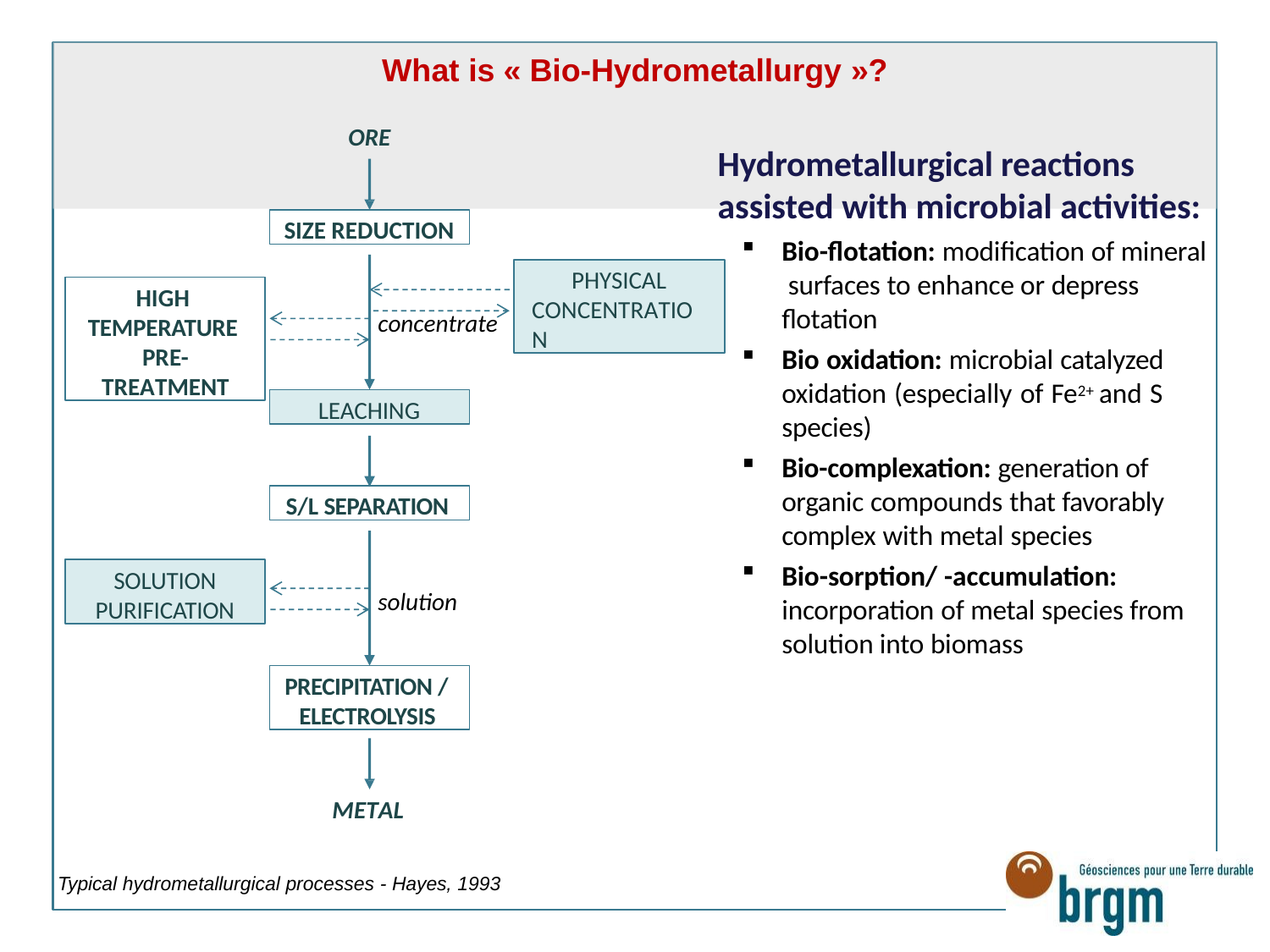

# What is « Bio-Hydrometallurgy »?
ORE
Hydrometallurgical reactions  assisted with microbial activities:

SIZE REDUCTION
Bio-flotation: modification of mineral  surfaces to enhance or depress  flotation
Bio oxidation: microbial catalyzed  oxidation (especially of Fe2+ and S  species)
Bio-complexation: generation of  organic compounds that favorably  complex with metal species
Bio-sorption/ -accumulation:  incorporation of metal species from  solution into biomass

PHYSICAL  CONCENTRATION
HIGH  TEMPERATURE  PRE-TREATMENT
concentrate
LEACHING

S/L SEPARATION

SOLUTION
PURIFICATION
solution
PRECIPITATION /  ELECTROLYSIS

METAL
Typical hydrometallurgical processes - Hayes, 1993